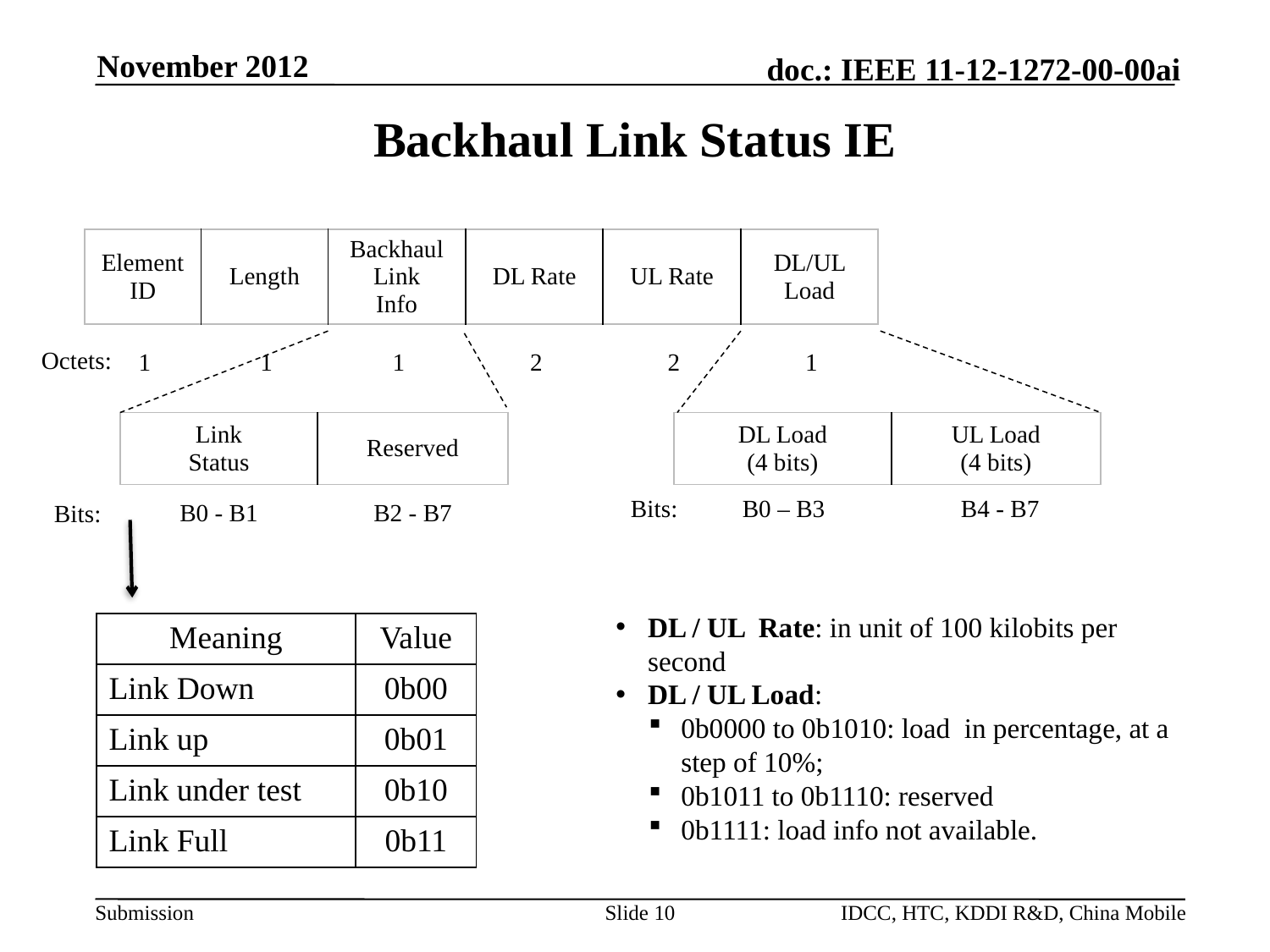

November 2012
Backhaul Link Status IE
| Element ID | Length | Backhaul Link Info | DL Rate | UL Rate | DL/UL Load |
| --- | --- | --- | --- | --- | --- |
| 1 | 1 | 1 | 2 | 2 | 1 |
| --- | --- | --- | --- | --- | --- |
Octets:
| Link Status | Reserved |
| --- | --- |
| DL Load (4 bits) | UL Load (4 bits) |
| --- | --- |
| B0 – B3 | B4 - B7 |
| --- | --- |
Bits:
| B0 - B1 | B2 - B7 |
| --- | --- |
Bits:
DL / UL  Rate: in unit of 100 kilobits per second
DL / UL Load:
0b0000 to 0b1010: load  in percentage, at a step of 10%;
0b1011 to 0b1110: reserved
0b1111: load info not available.
| Meaning | Value |
| --- | --- |
| Link Down | 0b00 |
| Link up | 0b01 |
| Link under test | 0b10 |
| Link Full | 0b11 |
Slide 10
IDCC, HTC, KDDI R&D, China Mobile